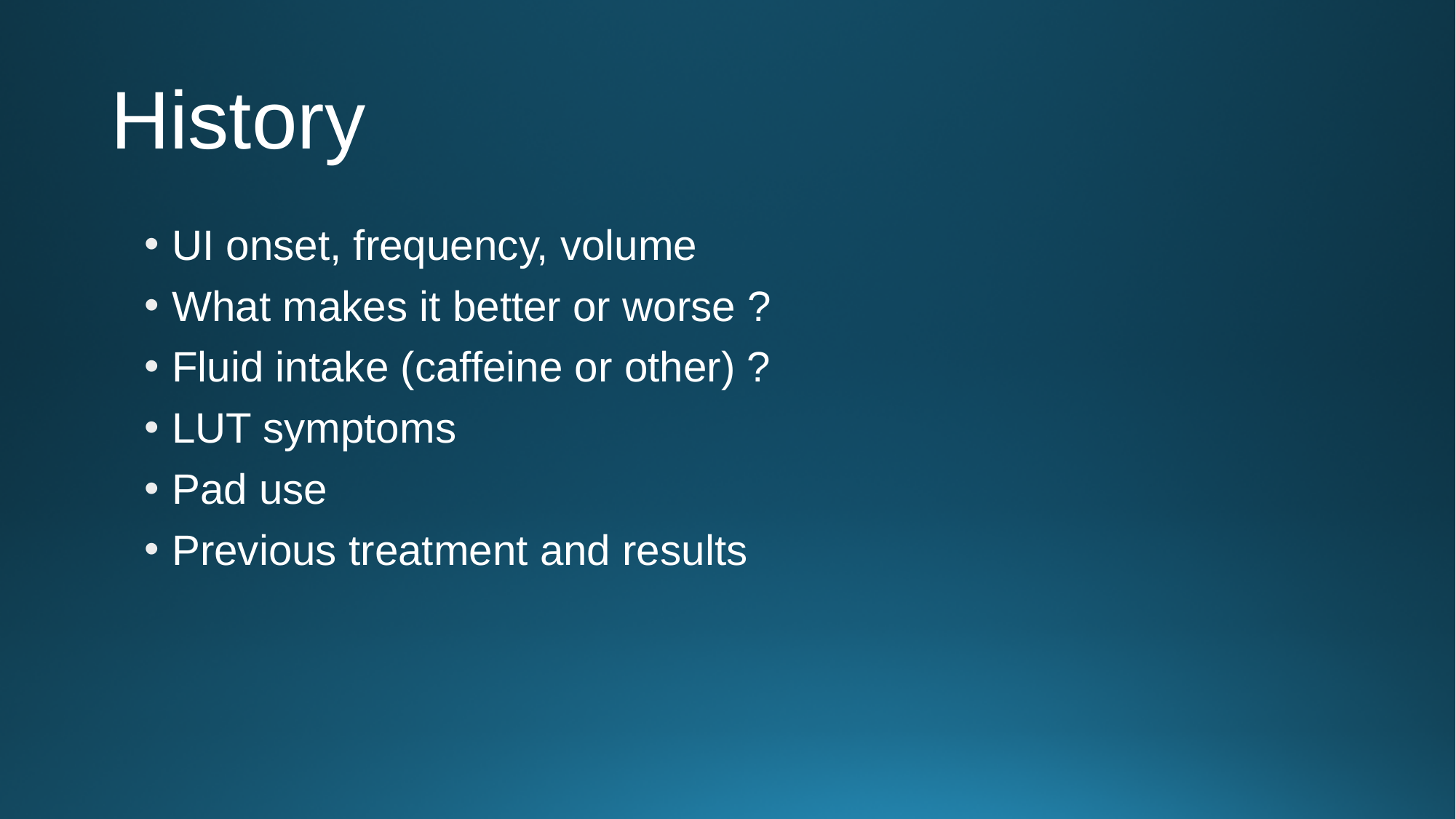

# History
UI onset, frequency, volume
What makes it better or worse ?
Fluid intake (caffeine or other) ?
LUT symptoms
Pad use
Previous treatment and results